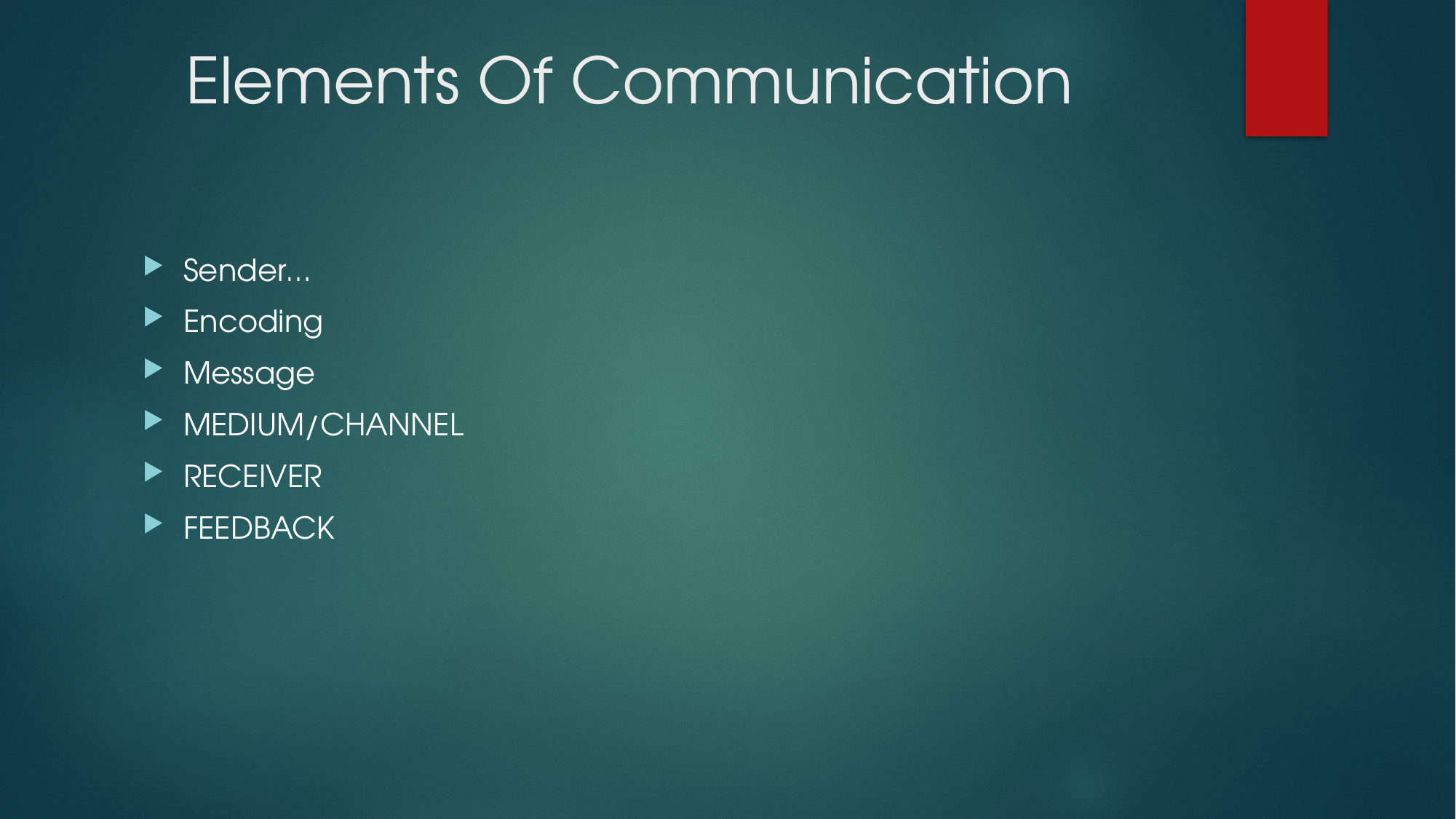

# Elements Of Communication
Sender…
Encoding
Message
MEDIUM/CHANNEL
RECEIVER
FEEDBACK